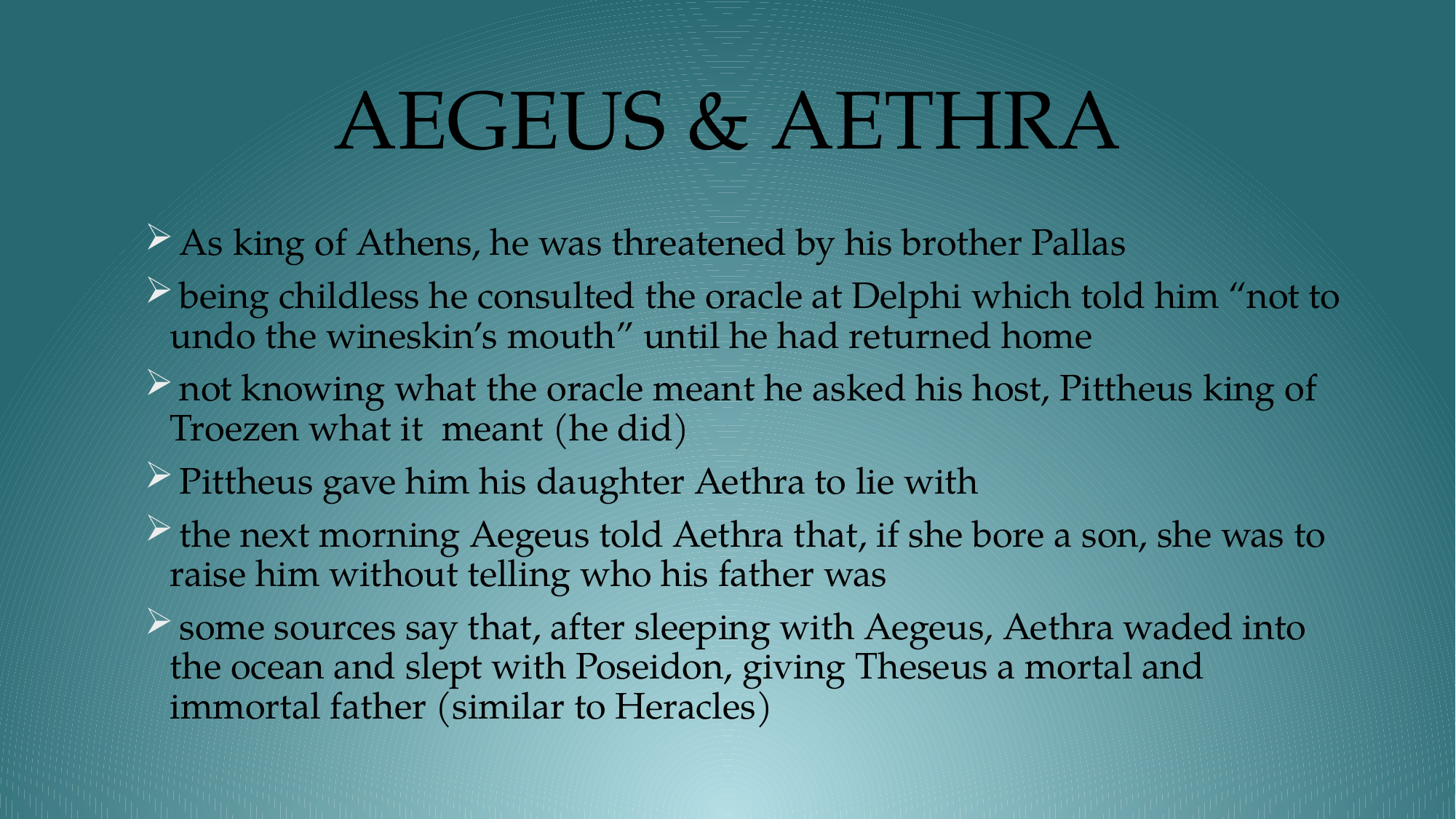

# AEGEUS & AETHRA
 As king of Athens, he was threatened by his brother Pallas
 being childless he consulted the oracle at Delphi which told him “not to undo the wineskin’s mouth” until he had returned home
 not knowing what the oracle meant he asked his host, Pittheus king of Troezen what it  meant (he did)
 Pittheus gave him his daughter Aethra to lie with
 the next morning Aegeus told Aethra that, if she bore a son, she was to raise him without telling who his father was
 some sources say that, after sleeping with Aegeus, Aethra waded into the ocean and slept with Poseidon, giving Theseus a mortal and immortal father (similar to Heracles)